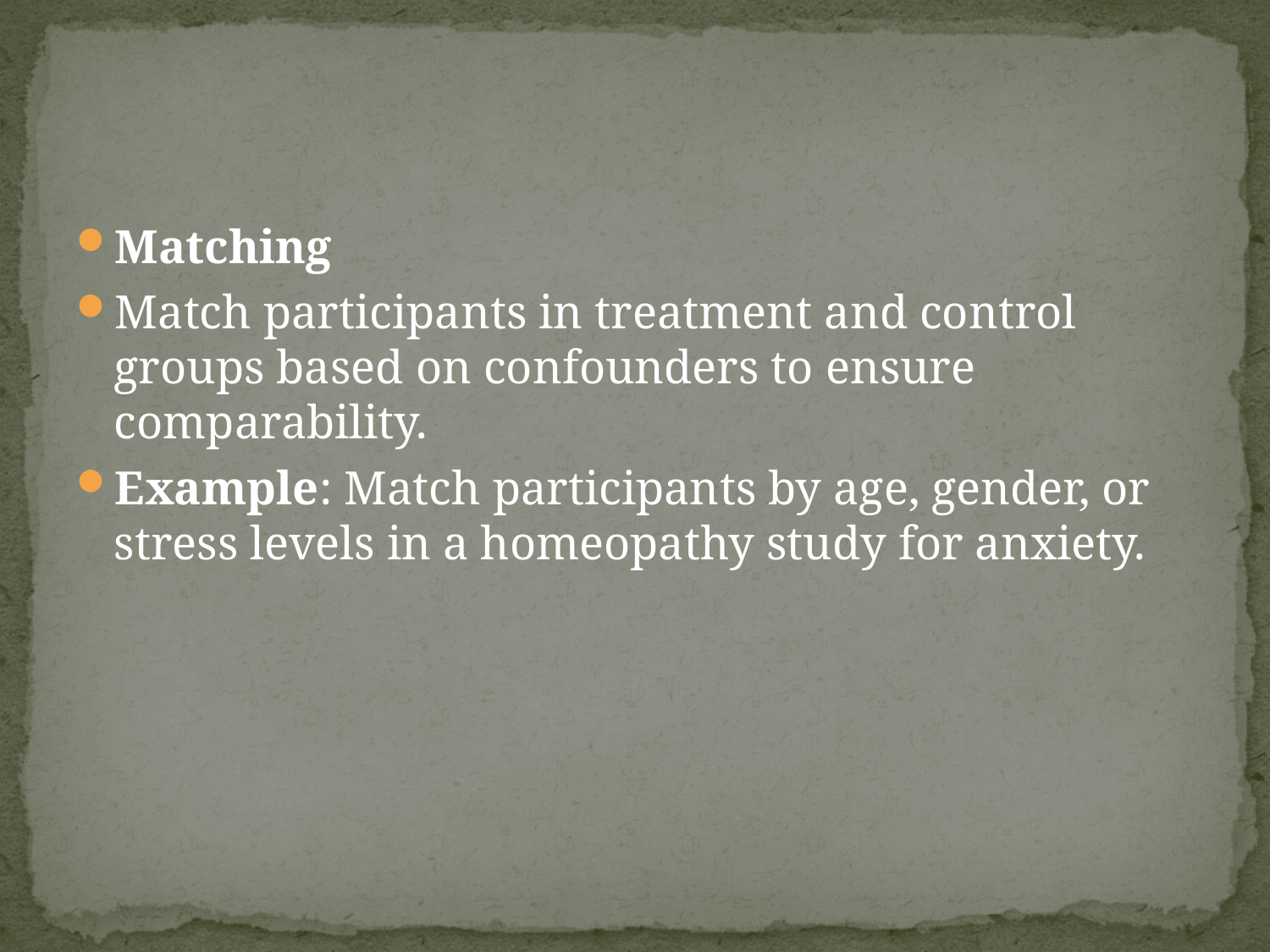

Matching
Match participants in treatment and control groups based on confounders to ensure comparability.
Example: Match participants by age, gender, or stress levels in a homeopathy study for anxiety.